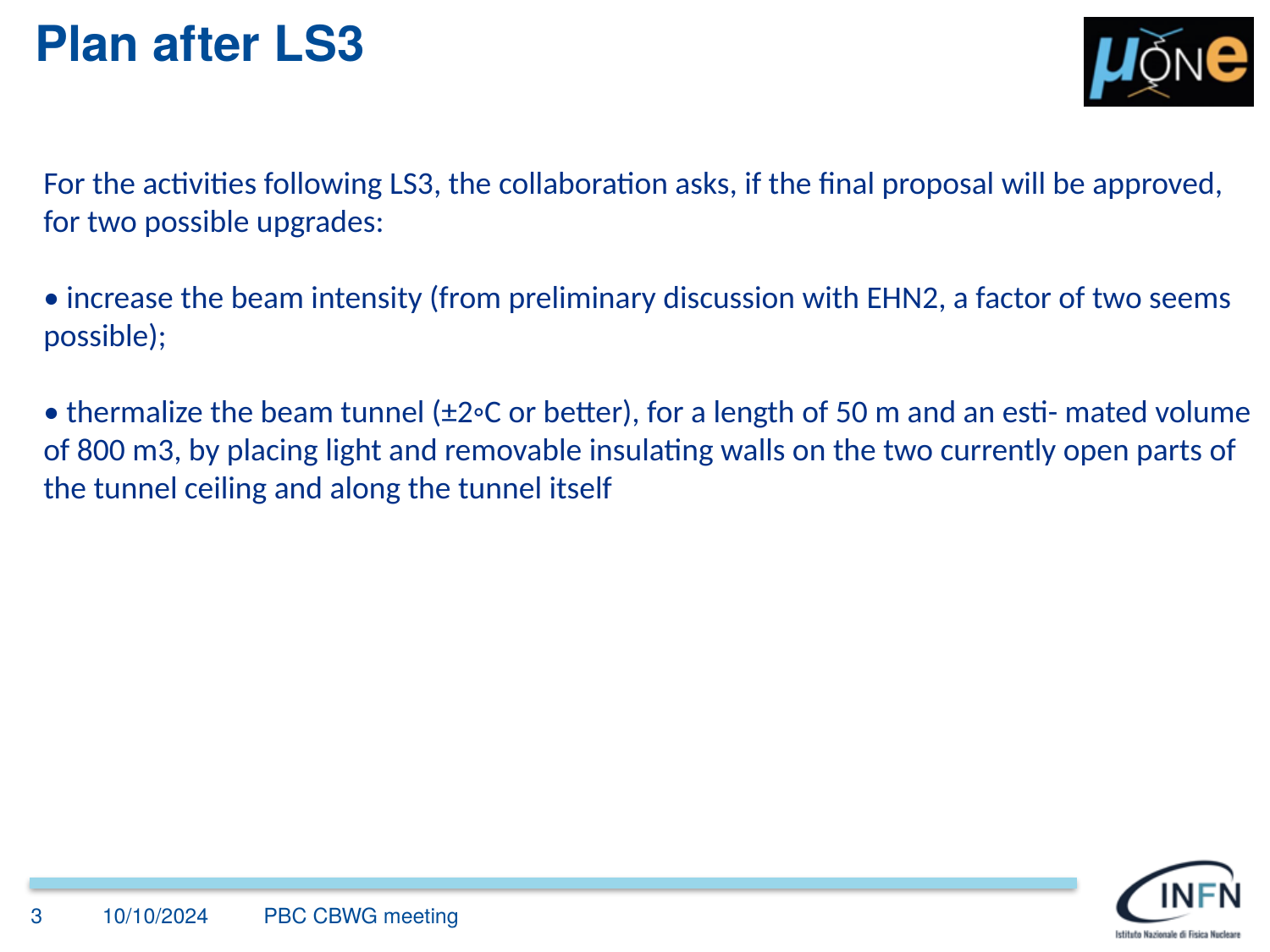

# Plan after LS3
For the activities following LS3, the collaboration asks, if the final proposal will be approved, for two possible upgrades:

• increase the beam intensity (from preliminary discussion with EHN2, a factor of two seems possible);

• thermalize the beam tunnel (±2◦C or better), for a length of 50 m and an esti- mated volume of 800 m3, by placing light and removable insulating walls on the two currently open parts of the tunnel ceiling and along the tunnel itself
3
10/10/2024
PBC CBWG meeting